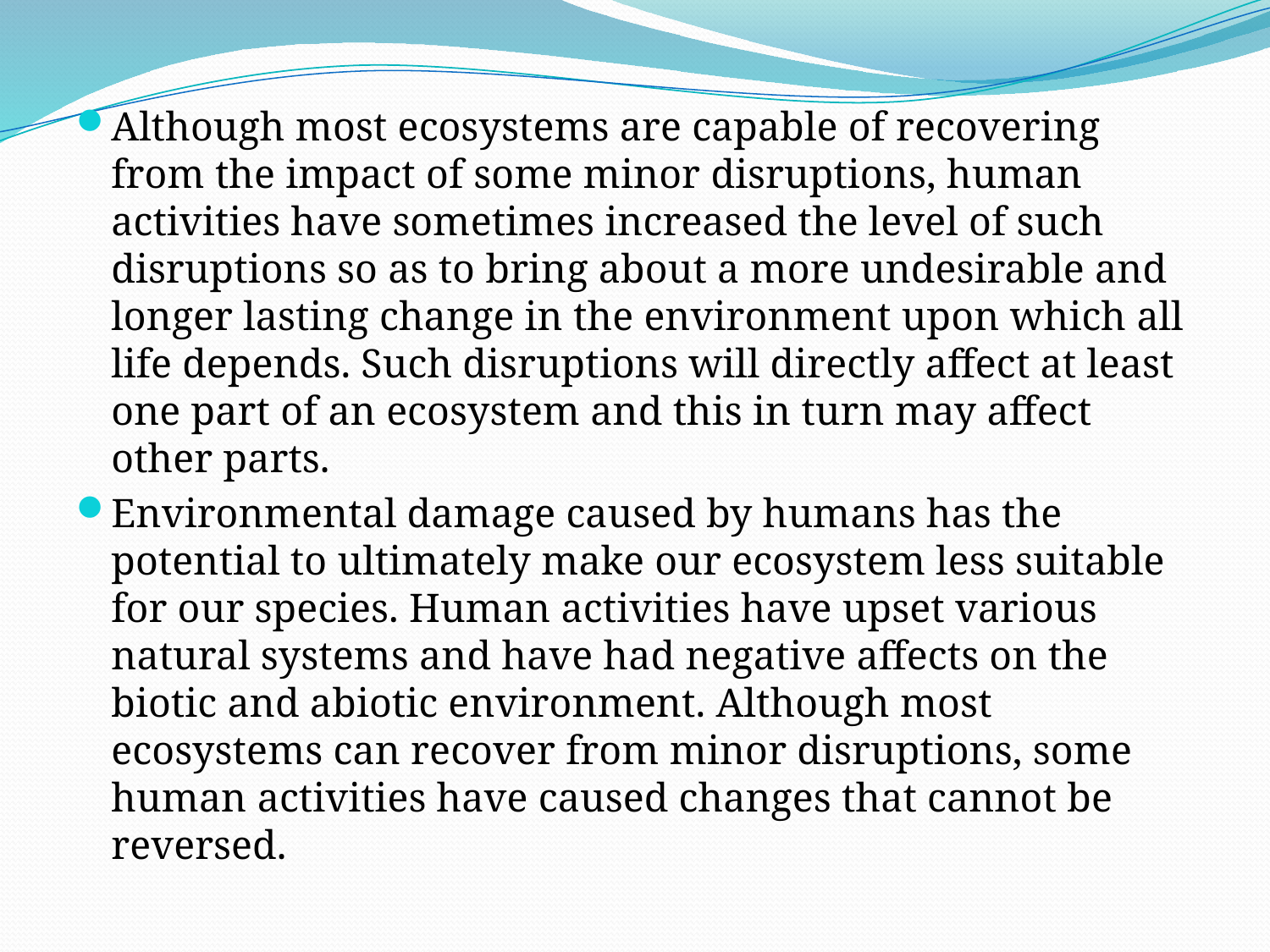

Although most ecosystems are capable of recovering from the impact of some minor disruptions, human activities have sometimes increased the level of such disruptions so as to bring about a more undesirable and longer lasting change in the environment upon which all life depends. Such disruptions will directly affect at least one part of an ecosystem and this in turn may affect other parts.
Environmental damage caused by humans has the potential to ultimately make our ecosystem less suitable for our species. Human activities have upset various natural systems and have had negative affects on the biotic and abiotic environment. Although most ecosystems can recover from minor disruptions, some human activities have caused changes that cannot be reversed.
#